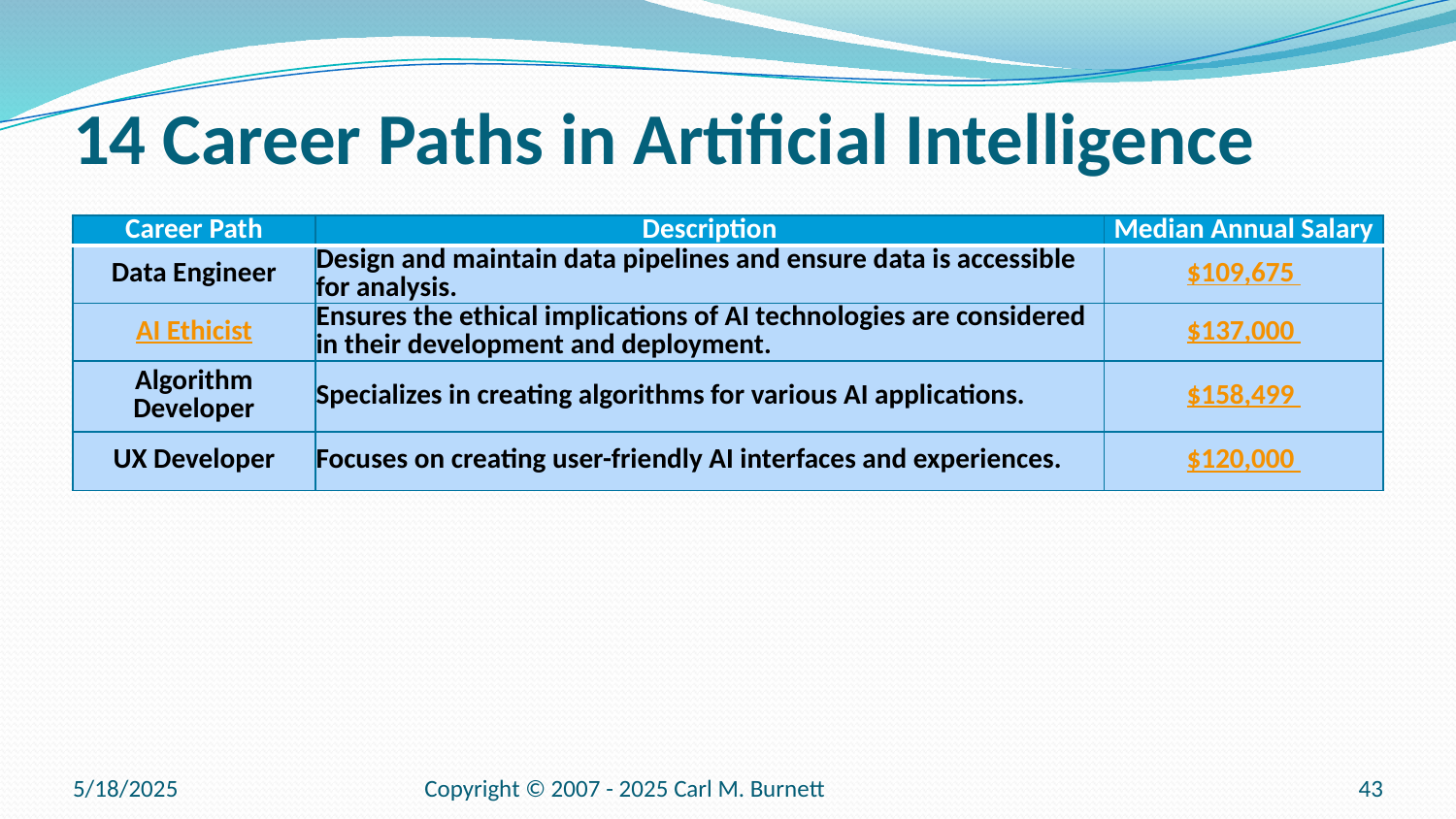

# 14 Career Paths in Artificial Intelligence
| Career Path | Description | Median Annual Salary |
| --- | --- | --- |
| Data Engineer | Design and maintain data pipelines and ensure data is accessible for analysis. | $109,675 |
| AI Ethicist | Ensures the ethical implications of AI technologies are considered in their development and deployment. | $137,000 |
| Algorithm Developer | Specializes in creating algorithms for various AI applications. | $158,499 |
| UX Developer | Focuses on creating user-friendly AI interfaces and experiences. | $120,000 |
5/18/2025
Copyright © 2007 - 2025 Carl M. Burnett
43